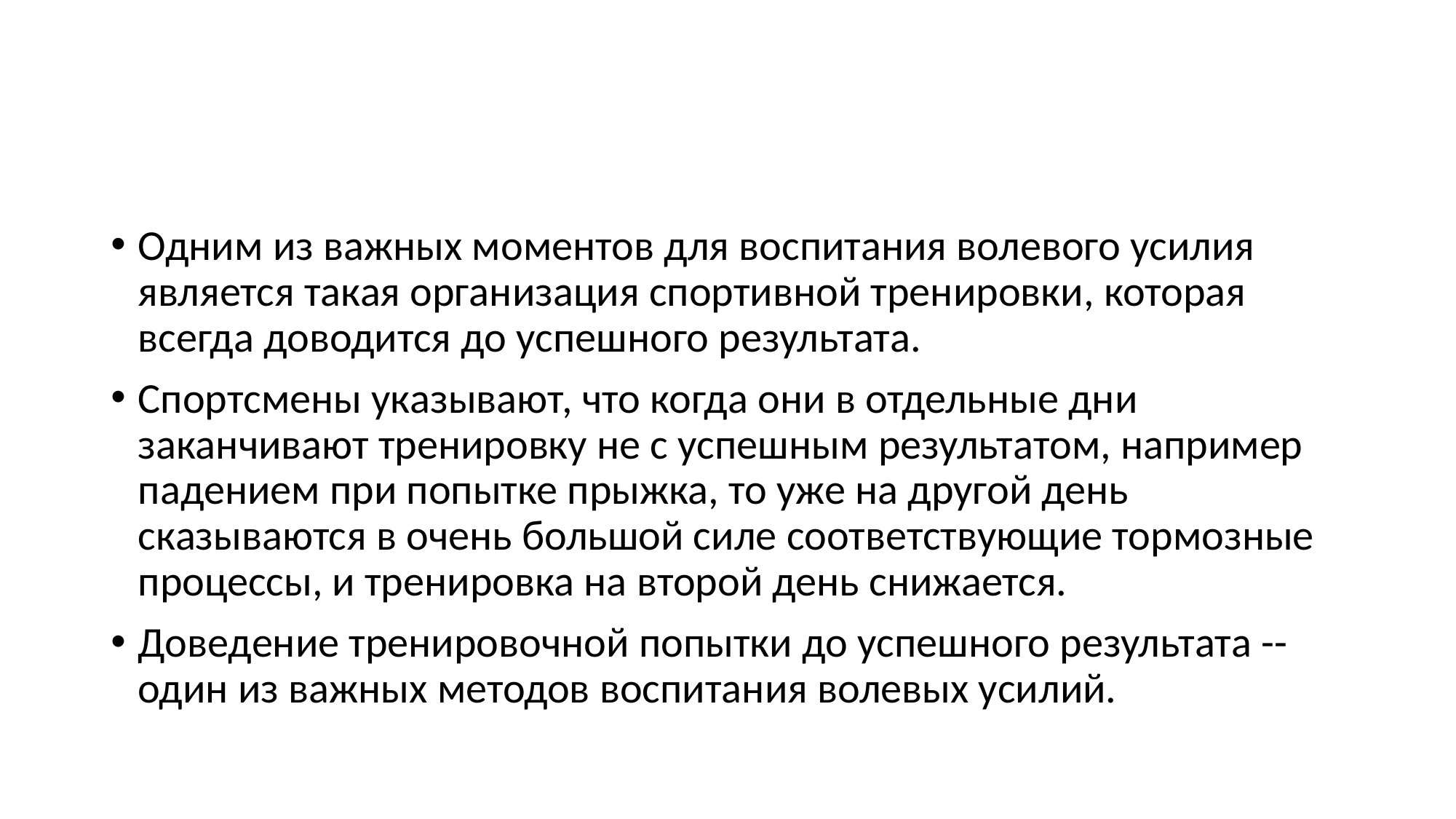

#
Одним из важных моментов для воспитания волевого усилия является такая организация спортивной тренировки, которая всегда доводится до успешного результата.
Спортсмены указывают, что когда они в отдельные дни заканчивают тренировку не с успешным результатом, например падением при попытке прыжка, то уже на другой день сказываются в очень большой силе соответствующие тормозные процессы, и тренировка на второй день снижается.
Доведение тренировочной попытки до успешного результата -- один из важных методов воспитания волевых усилий.